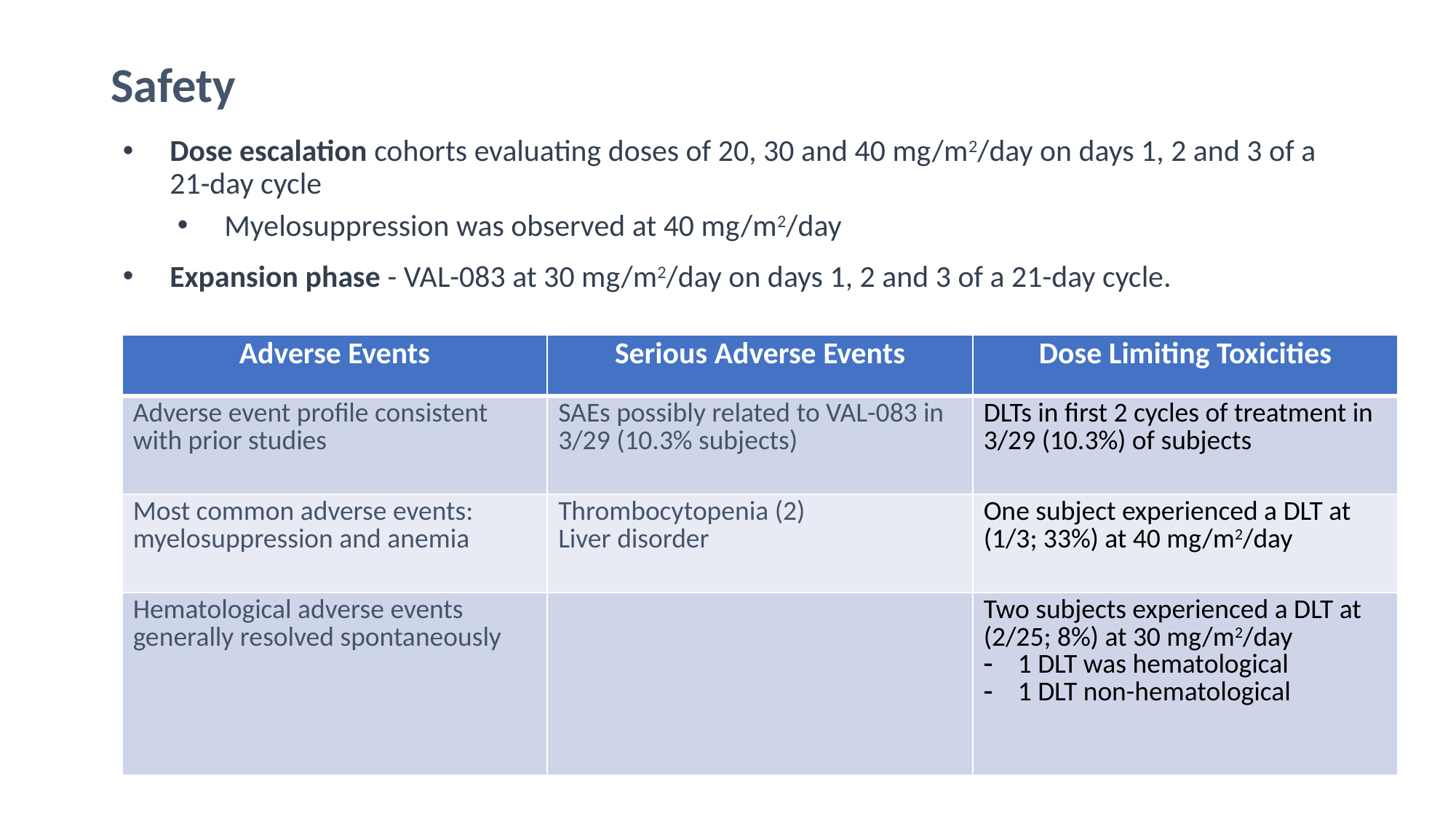

# Safety
Dose escalation cohorts evaluating doses of 20, 30 and 40 mg/m2/day on days 1, 2 and 3 of a 21-day cycle
Myelosuppression was observed at 40 mg/m2/day
Expansion phase - VAL-083 at 30 mg/m2/day on days 1, 2 and 3 of a 21-day cycle.

| Adverse Events | Serious Adverse Events | Dose Limiting Toxicities |
| --- | --- | --- |
| Adverse event profile consistent with prior studies | SAEs possibly related to VAL-083 in 3/29 (10.3% subjects) | DLTs in first 2 cycles of treatment in 3/29 (10.3%) of subjects |
| Most common adverse events: myelosuppression and anemia | Thrombocytopenia (2) Liver disorder | One subject experienced a DLT at (1/3; 33%) at 40 mg/m2/day |
| Hematological adverse events generally resolved spontaneously |  | Two subjects experienced a DLT at (2/25; 8%) at 30 mg/m2/day 1 DLT was hematological 1 DLT non-hematological |